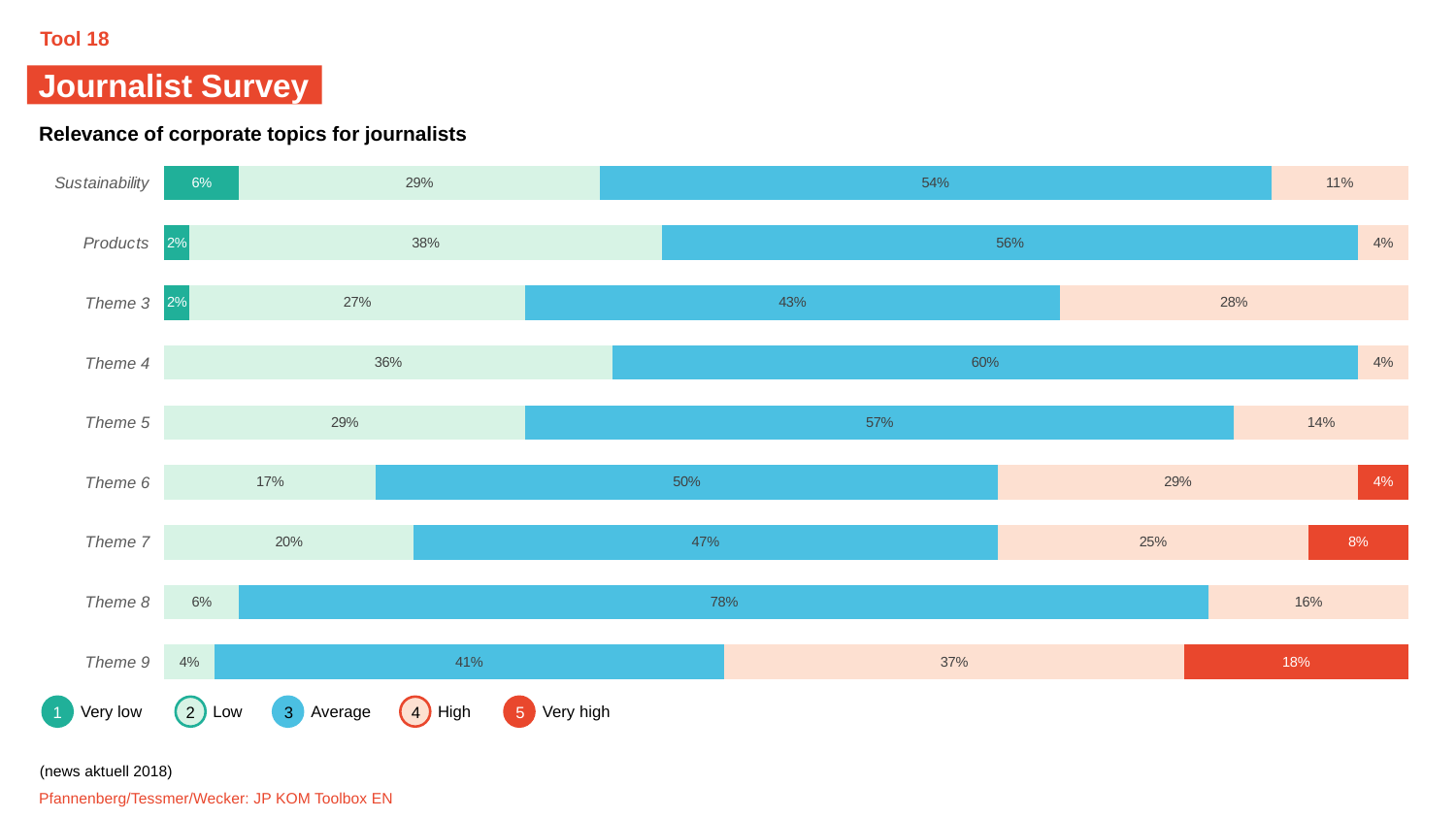

Tool 18
Journalist Survey
Relevance of corporate topics for journalists

### Chart

| Category | Datenreihe 1 | Datenreihe 2 | Datenreihe 3 | Datenreihe 4 | Datenreihe 5 |
|---|---|---|---|---|---|
| Theme 9 | None | 0.04 | 0.41 | 0.37 | 0.18 |
| Theme 8 | None | 0.06 | 0.78 | 0.16 | None |
| Theme 7 | None | 0.2 | 0.47 | 0.25 | 0.08 |
| Theme 6 | None | 0.17 | 0.5 | 0.29 | 0.04 |
| Theme 5 | None | 0.29 | 0.57 | 0.14 | None |
| Theme 4 | None | 0.36 | 0.6 | 0.04 | None |
| Theme 3 | 0.02 | 0.27 | 0.43 | 0.28 | None |
| Products | 0.02 | 0.38 | 0.56 | 0.04 | None |
| Sustainability | 0.06 | 0.29 | 0.54 | 0.11 | None |
1
Very low
2
Low
3
Average
4
High
5
Very high
(news aktuell 2018)
Pfannenberg/Tessmer/Wecker: JP KOM Toolbox EN